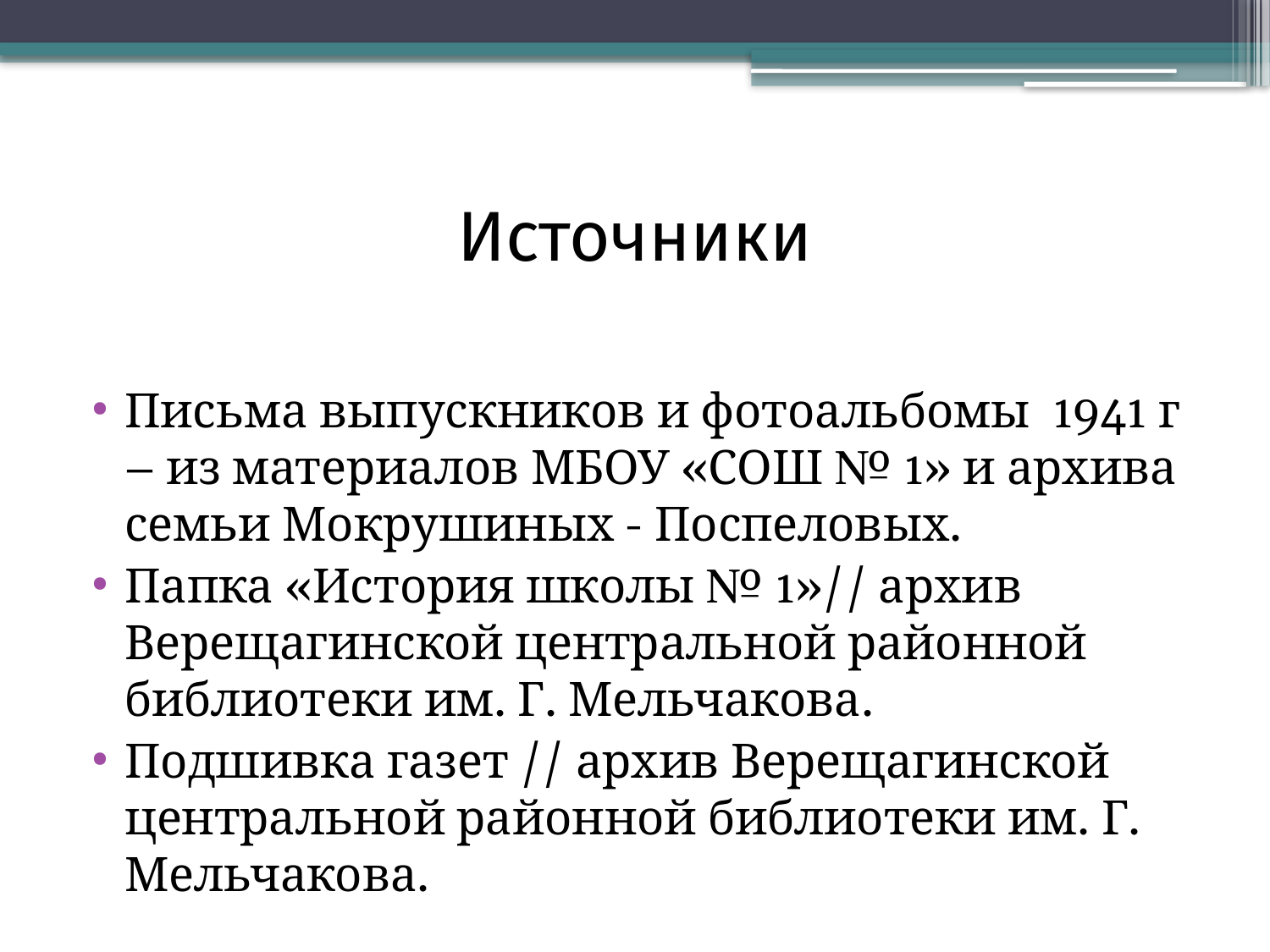

# Источники

Письма выпускников и фотоальбомы  1941 г – из материалов МБОУ «СОШ № 1» и архива семьи Мокрушиных - Поспеловых.
Папка «История школы № 1»// архив Верещагинской центральной районной библиотеки им. Г. Мельчакова.
Подшивка газет // архив Верещагинской центральной районной библиотеки им. Г. Мельчакова.